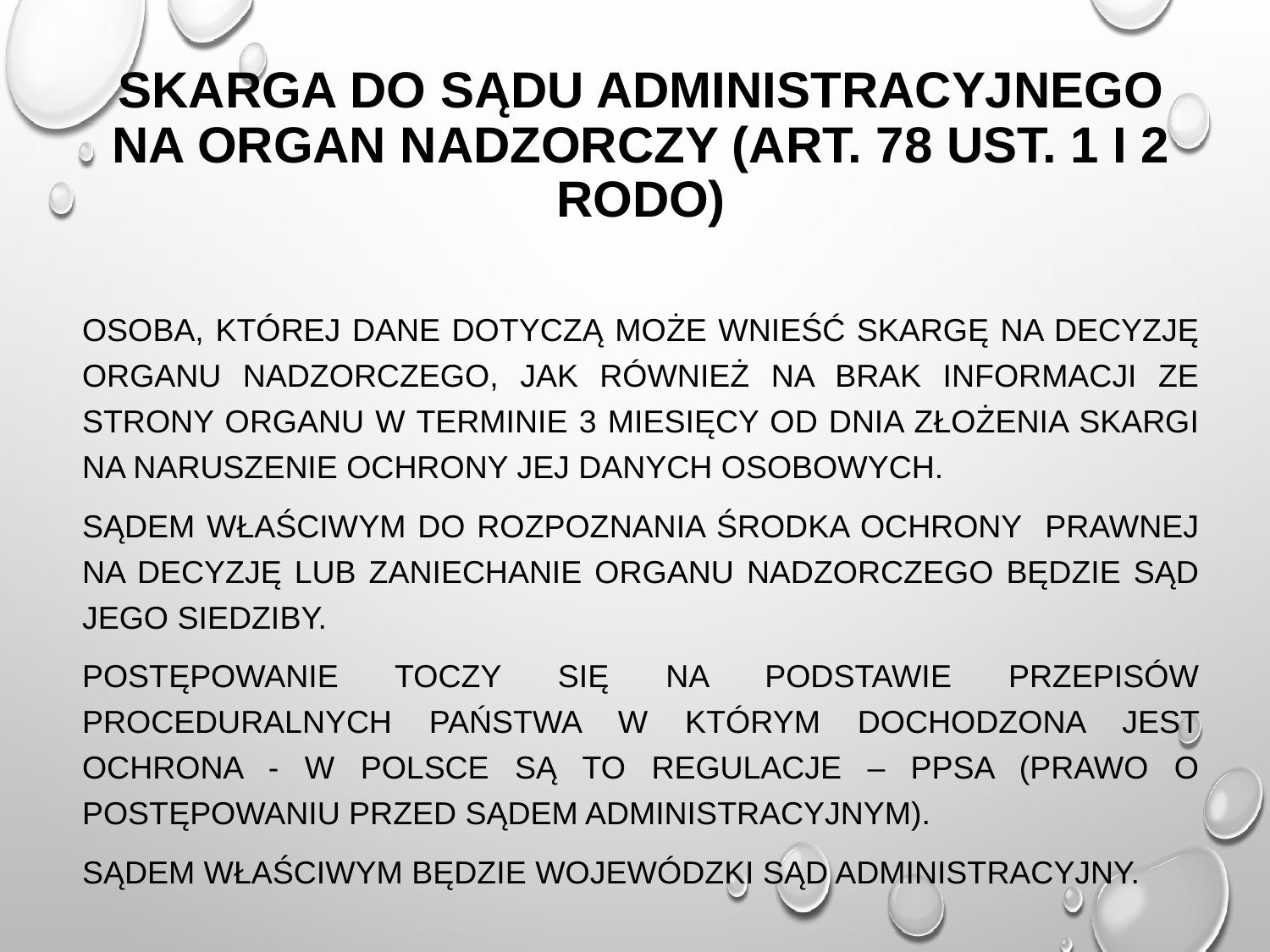

# Skarga do sądu administracyjnego na organ nadzorczy (art. 78 ust. 1 i 2 RODO)
Osoba, której dane dotyczą może wnieść skargę na decyzję organu nadzorczego, jak również na brak informacji ze strony organu w terminie 3 miesięcy od dnia złożenia skargi na naruszenie ochrony jej danych osobowych.
Sądem właściwym do rozpoznania środka ochrony  prawnej na decyzję lub zaniechanie organu nadzorczego będzie sąd jego siedziby.
Postępowanie toczy się na Podstawie przepisów proceduralnych państwa w którym dochodzona jest ochrona - w Polsce są to regulacje – PPSA (prawo o Postępowaniu przed sądem administracyjnym).
Sądem właściwym będzie wojewódzki sąd administracyjny.